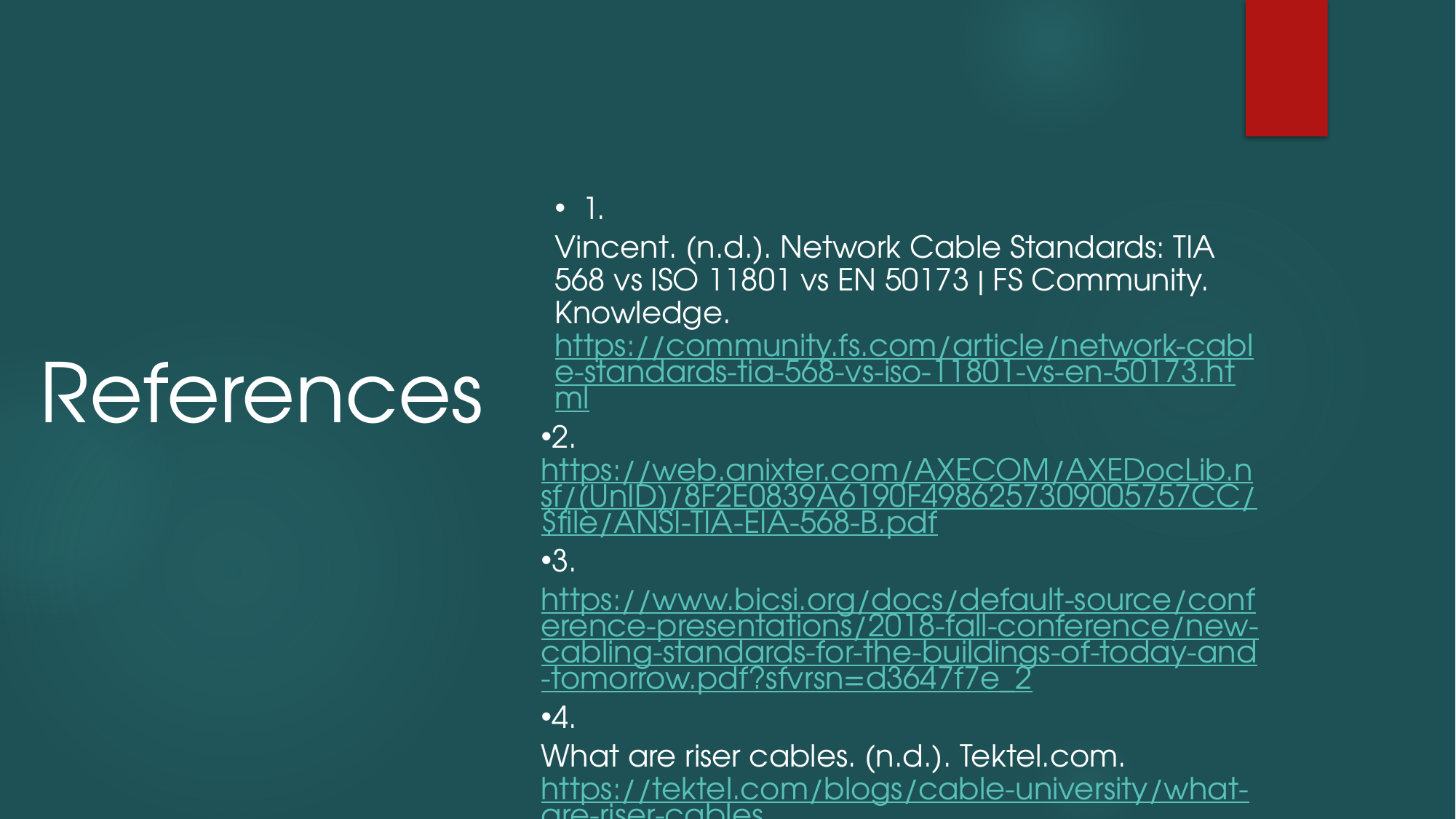

# References
1.
Vincent. (n.d.). Network Cable Standards: TIA 568 vs ISO 11801 vs EN 50173 | FS Community. Knowledge. https://community.fs.com/article/network-cable-standards-tia-568-vs-iso-11801-vs-en-50173.html
2. https://web.anixter.com/AXECOM/AXEDocLib.nsf/(UnID)/8F2E0839A6190F4986257309005757CC/$file/ANSI-TIA-EIA-568-B.pdf
3.
https://www.bicsi.org/docs/default-source/conference-presentations/2018-fall-conference/new-cabling-standards-for-the-buildings-of-today-and-tomorrow.pdf?sfvrsn=d3647f7e_2
4.
What are riser cables. (n.d.). Tektel.com. https://tektel.com/blogs/cable-university/what-are-riser-cables